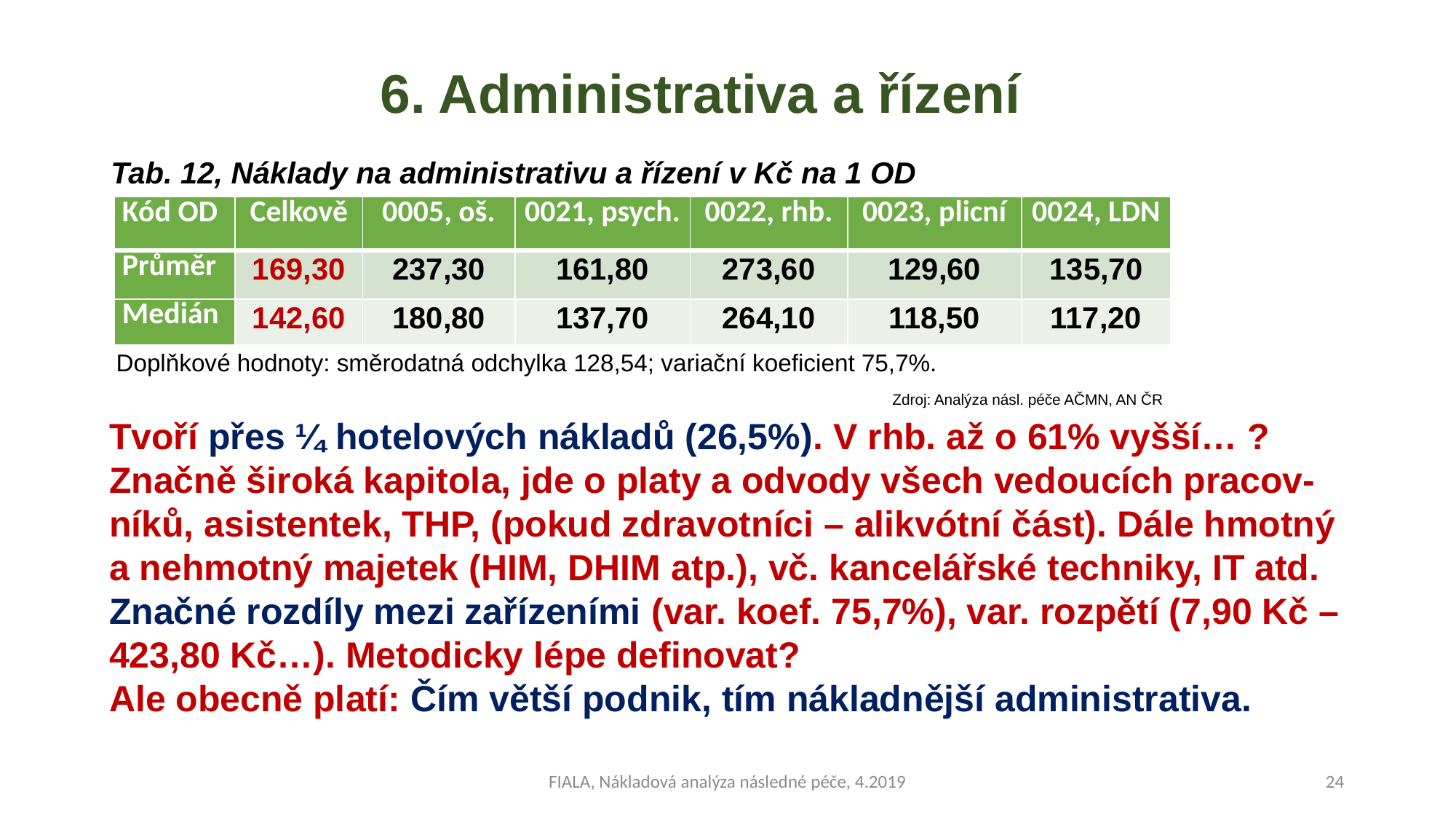

# 6. Administrativa a řízení
Tab. 12, Náklady na administrativu a řízení v Kč na 1 OD

| Kód OD | Celkově | 0005, oš. | 0021, psych. | 0022, rhb. | 0023, plicní | 0024, LDN |
| --- | --- | --- | --- | --- | --- | --- |
| Průměr | 169,30 | 237,30 | 161,80 | 273,60 | 129,60 | 135,70 |
| Medián | 142,60 | 180,80 | 137,70 | 264,10 | 118,50 | 117,20 |
Doplňkové hodnoty: směrodatná odchylka 128,54; variační koeficient 75,7%.
Zdroj: Analýza násl. péče AČMN, AN ČR
Tvoří přes ¼ hotelových nákladů (26,5%). V rhb. až o 61% vyšší… ? Značně široká kapitola, jde o platy a odvody všech vedoucích pracov-níků, asistentek, THP, (pokud zdravotníci – alikvótní část). Dále hmotný a nehmotný majetek (HIM, DHIM atp.), vč. kancelářské techniky, IT atd.
Značné rozdíly mezi zařízeními (var. koef. 75,7%), var. rozpětí (7,90 Kč – 423,80 Kč…). Metodicky lépe definovat?
Ale obecně platí: Čím větší podnik, tím nákladnější administrativa.
FIALA, Nákladová analýza následné péče, 4.2019
24